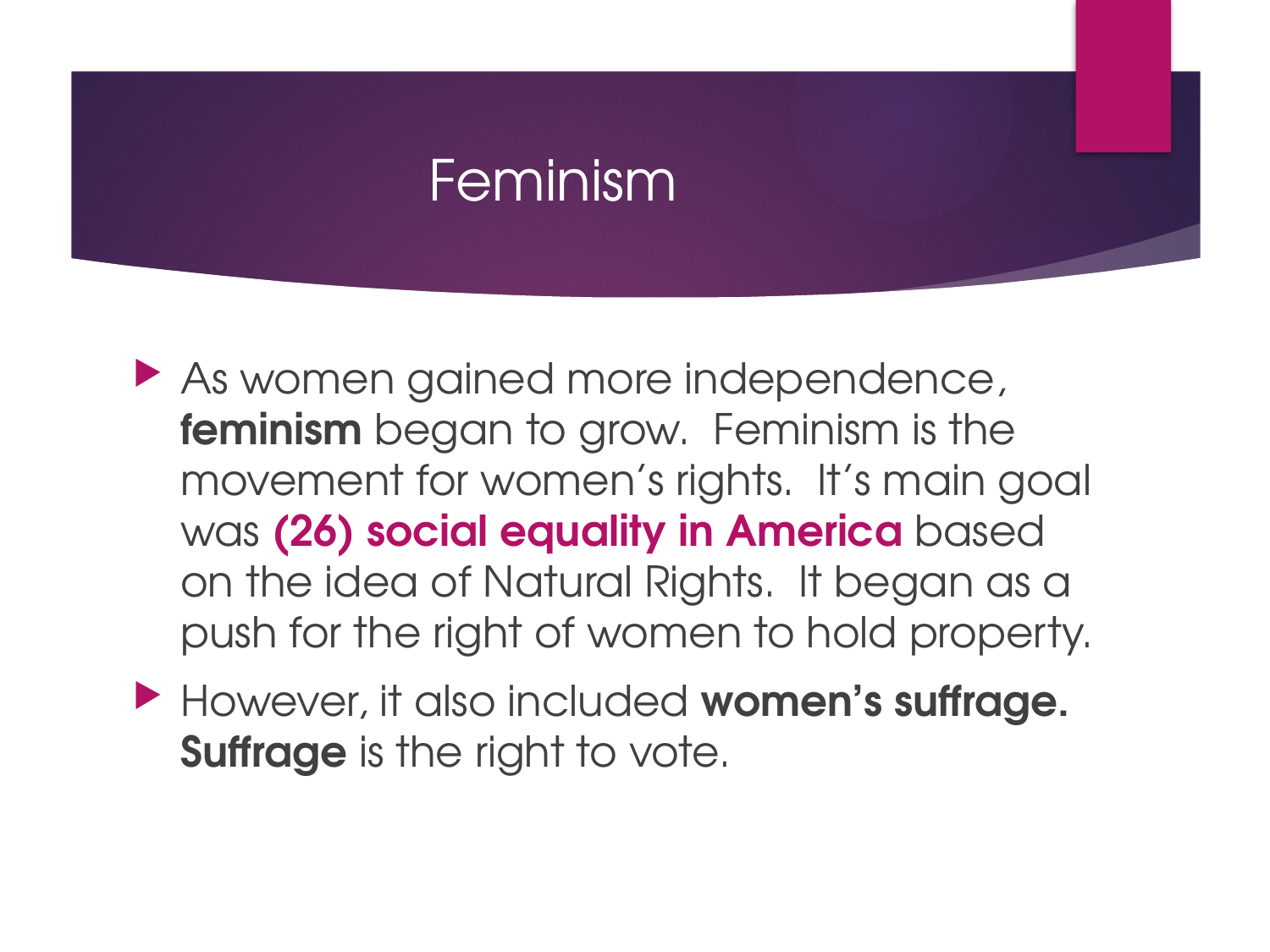

# Feminism
As women gained more independence, feminism began to grow.  Feminism is the movement for women’s rights.  It’s main goal was (26) social equality in America based on the idea of Natural Rights.  It began as a push for the right of women to hold property.
However, it also included women’s suffrage.  Suffrage is the right to vote.